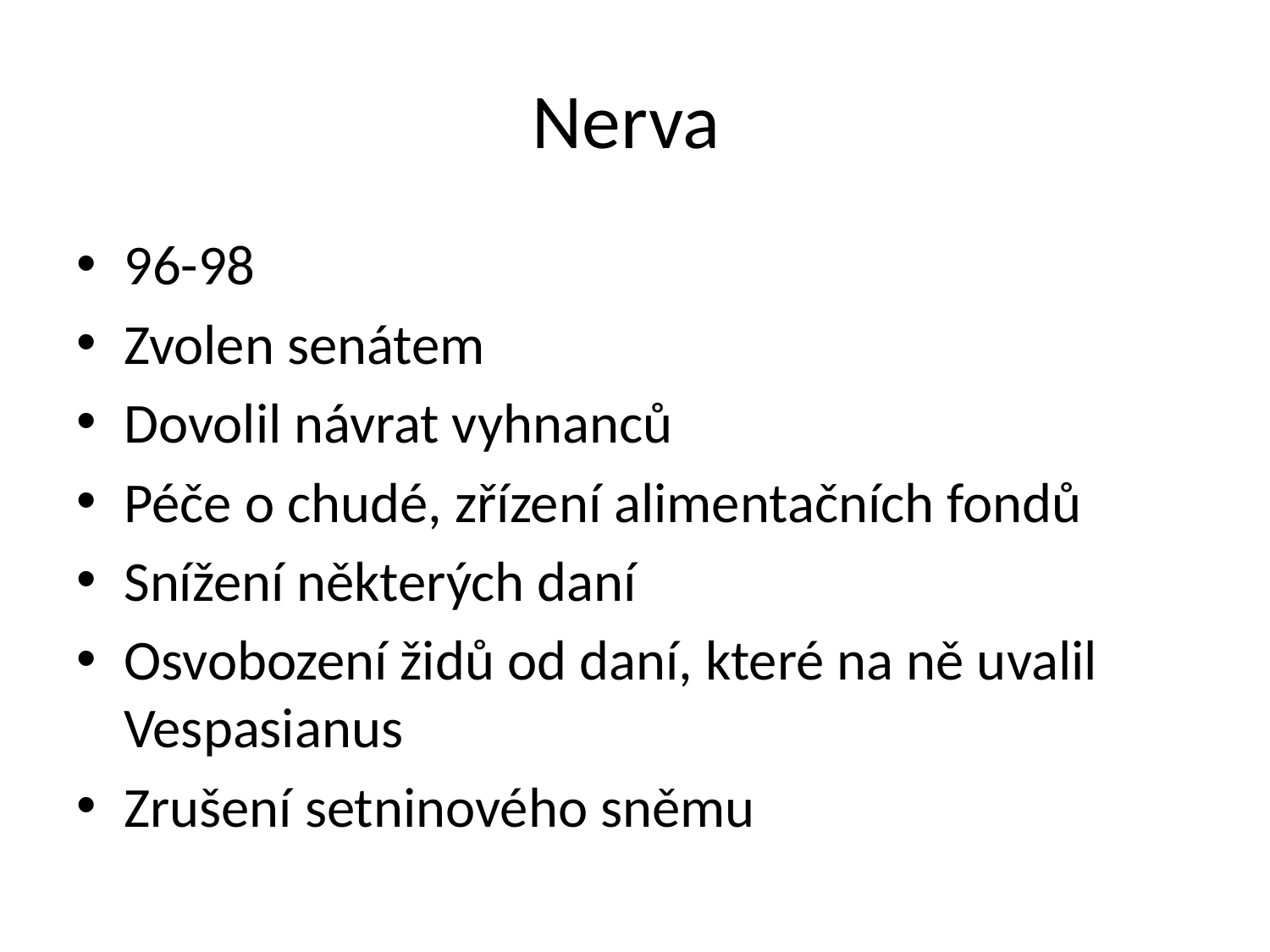

# Nerva
96-98
Zvolen senátem
Dovolil návrat vyhnanců
Péče o chudé, zřízení alimentačních fondů
Snížení některých daní
Osvobození židů od daní, které na ně uvalil Vespasianus
Zrušení setninového sněmu